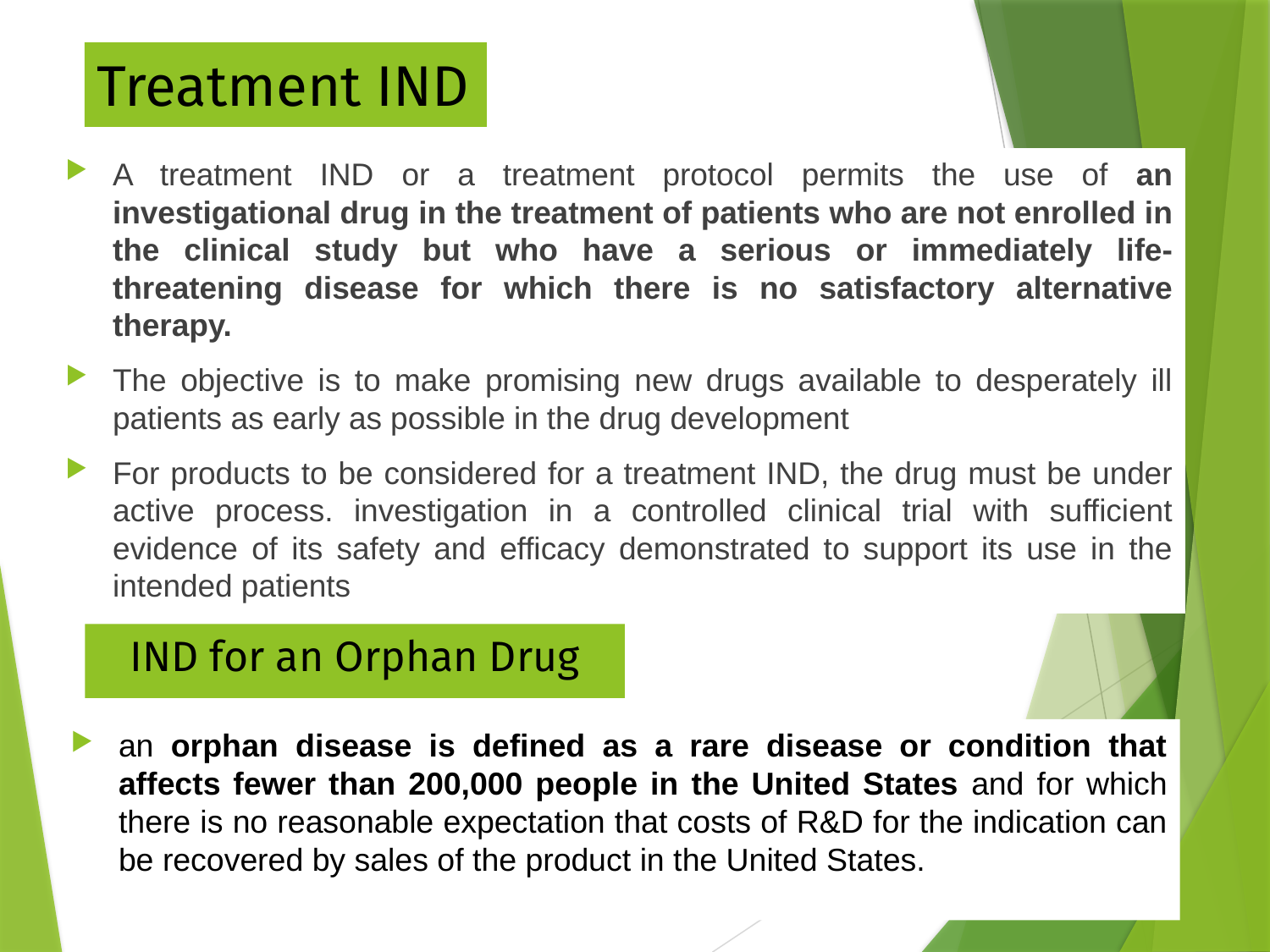

# Treatment IND
A treatment IND or a treatment protocol permits the use of an investigational drug in the treatment of patients who are not enrolled in the clinical study but who have a serious or immediately life-threatening disease for which there is no satisfactory alternative therapy.
The objective is to make promising new drugs available to desperately ill patients as early as possible in the drug development
For products to be considered for a treatment IND, the drug must be under active process. investigation in a controlled clinical trial with sufficient evidence of its safety and efficacy demonstrated to support its use in the intended patients
IND for an Orphan Drug
an orphan disease is defined as a rare disease or condition that affects fewer than 200,000 people in the United States and for which there is no reasonable expectation that costs of R&D for the indication can be recovered by sales of the product in the United States.